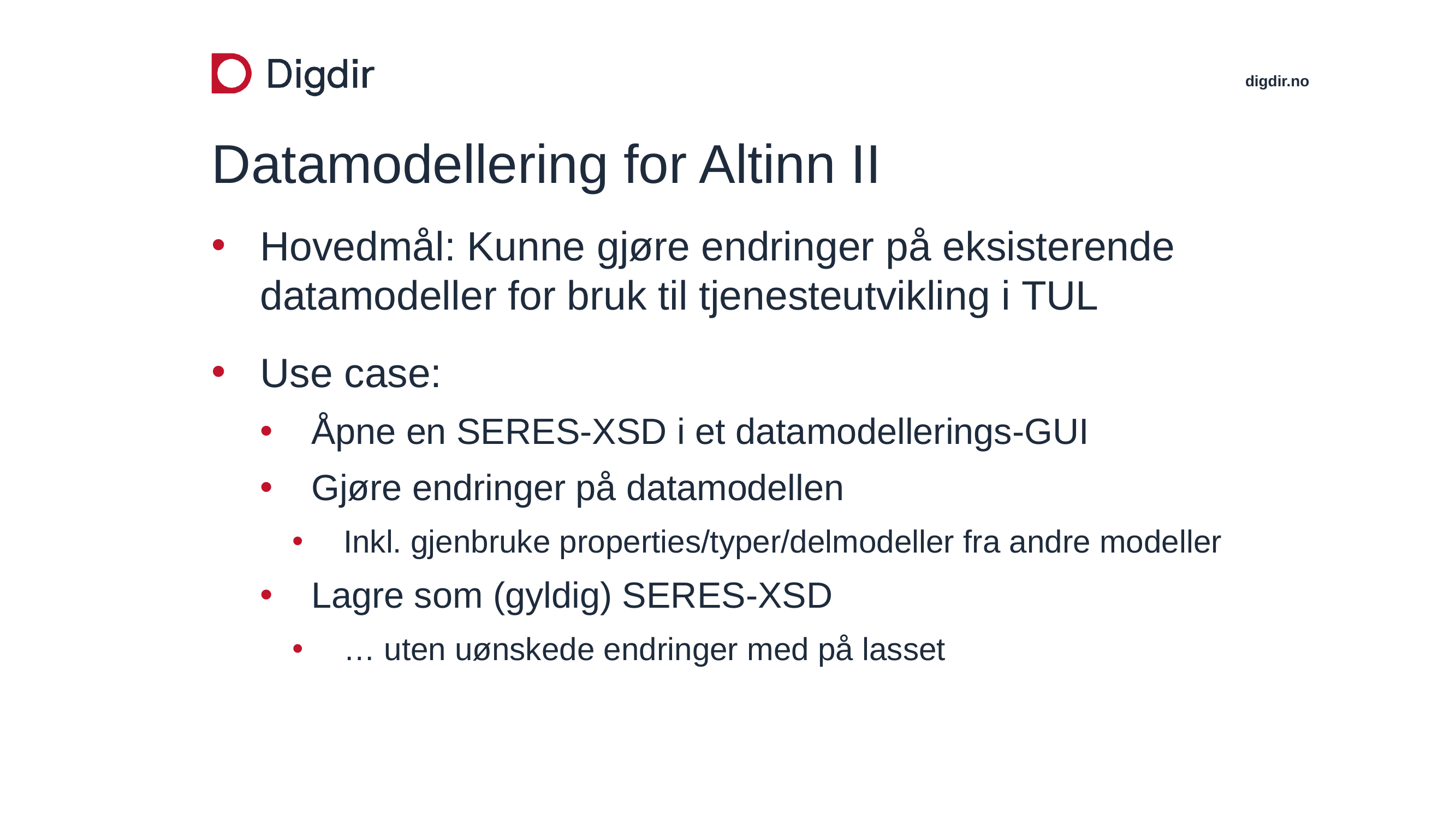

# Datamodellering for Altinn II
Hovedmål: Kunne gjøre endringer på eksisterende datamodeller for bruk til tjenesteutvikling i TUL
Use case:
Åpne en SERES-XSD i et datamodellerings-GUI
Gjøre endringer på datamodellen
Inkl. gjenbruke properties/typer/delmodeller fra andre modeller
Lagre som (gyldig) SERES-XSD
… uten uønskede endringer med på lasset